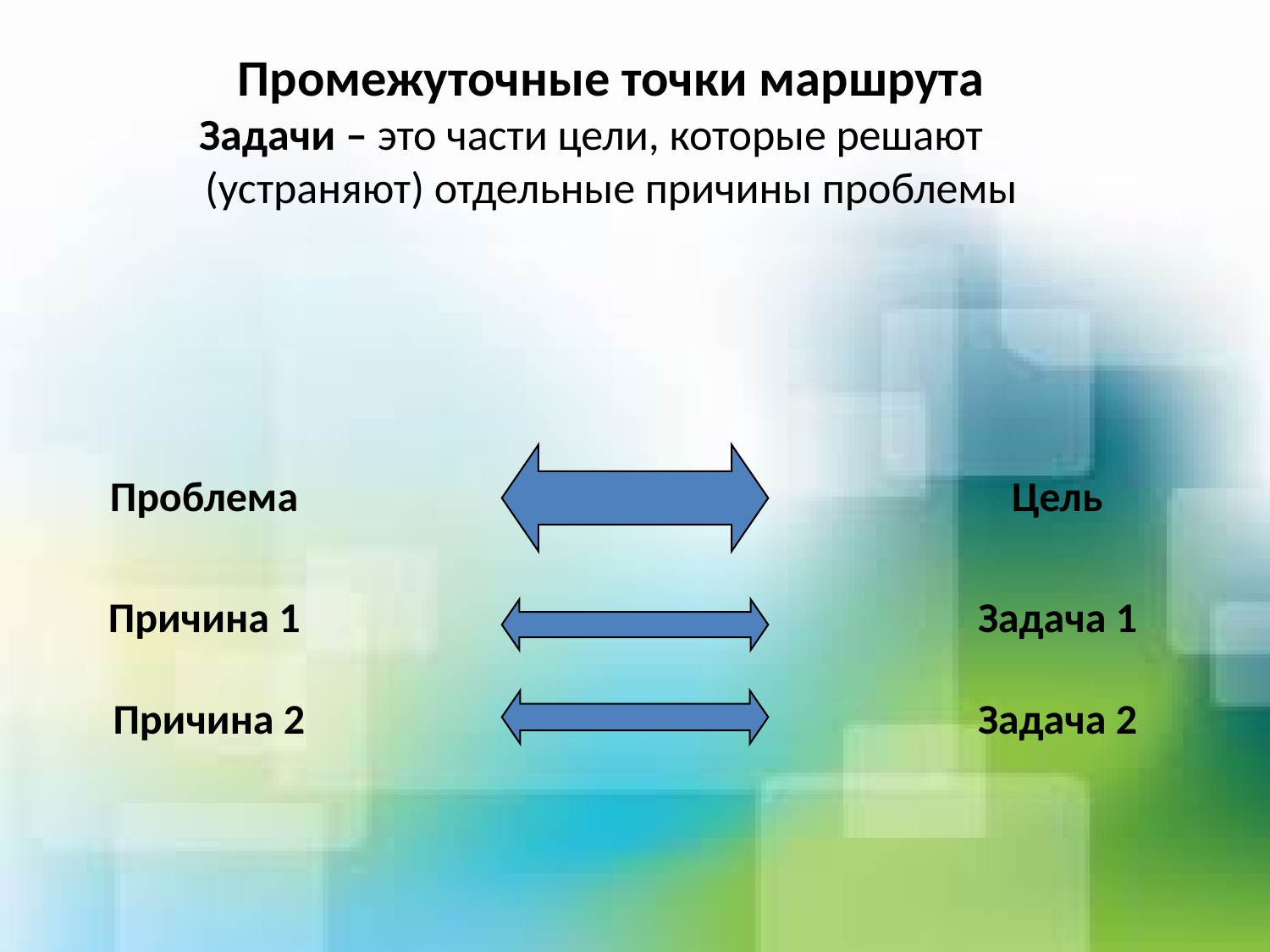

Промежуточные точки маршрута
Задачи – это части цели, которые решают     (устраняют) отдельные причины проблемы
Цель
Проблема

Причина 1

Причина 2
Задача 1

Задача 2